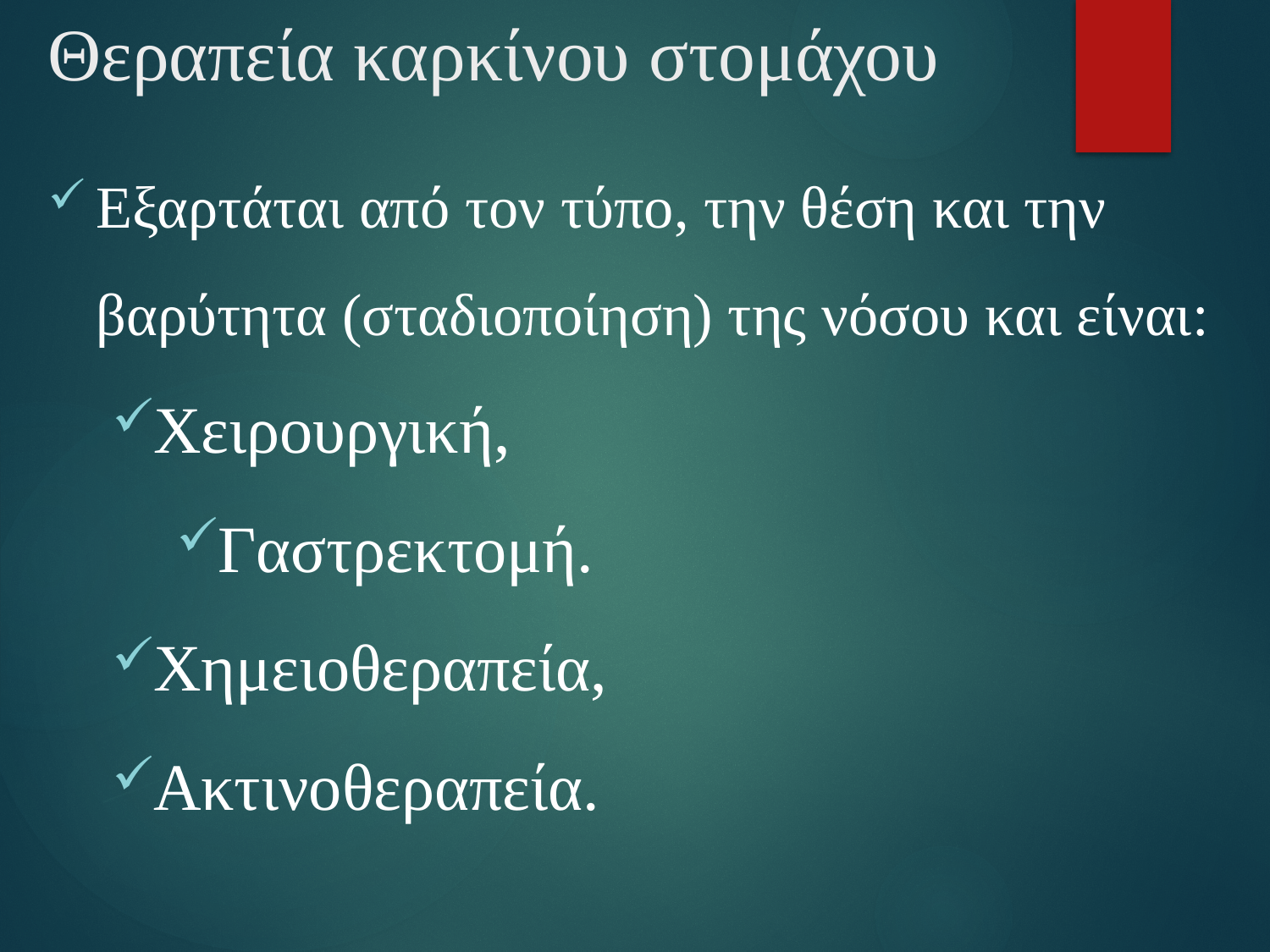

# Θεραπεία καρκίνου στομάχου
Εξαρτάται από τον τύπο, την θέση και την βαρύτητα (σταδιοποίηση) της νόσου και είναι:
Χειρουργική,
Γαστρεκτομή.
Χημειοθεραπεία,
Ακτινοθεραπεία.